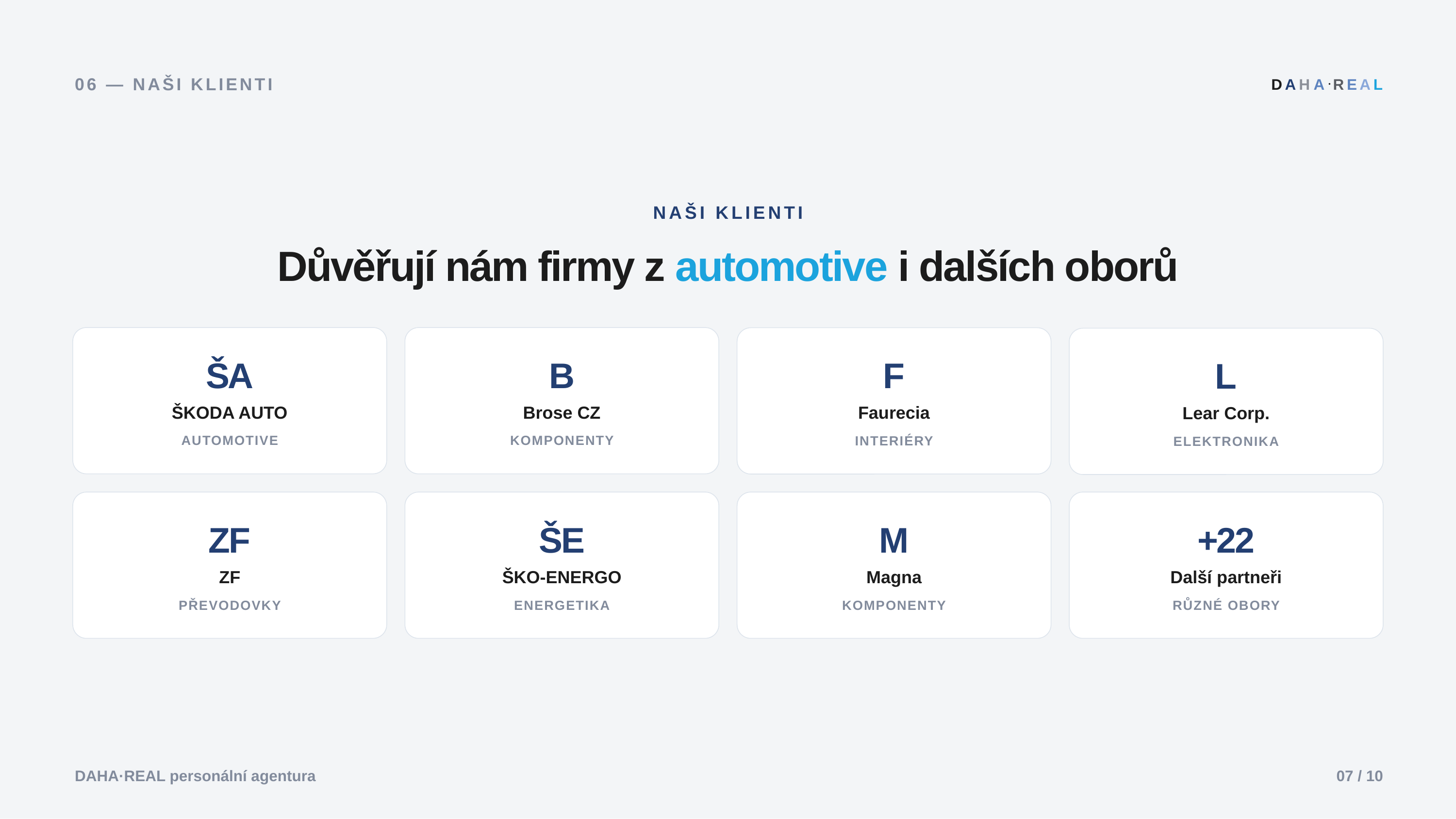

06 — NAŠI KLIENTI
D
A
H
A
R
E
A
L
•
NAŠI KLIENTI
Důvěřují nám firmy z automotive i dalších oborů

ŠA
B
F
L
ŠKODA AUTO
Brose CZ
Faurecia
Lear Corp.
AUTOMOTIVE
KOMPONENTY
INTERIÉRY
ELEKTRONIKA

ZF
ŠE
M
+22
ZF
ŠKO-ENERGO
Magna
Další partneři
PŘEVODOVKY
ENERGETIKA
KOMPONENTY
RŮZNÉ OBORY
DAHA·REAL personální agentura
07 / 10